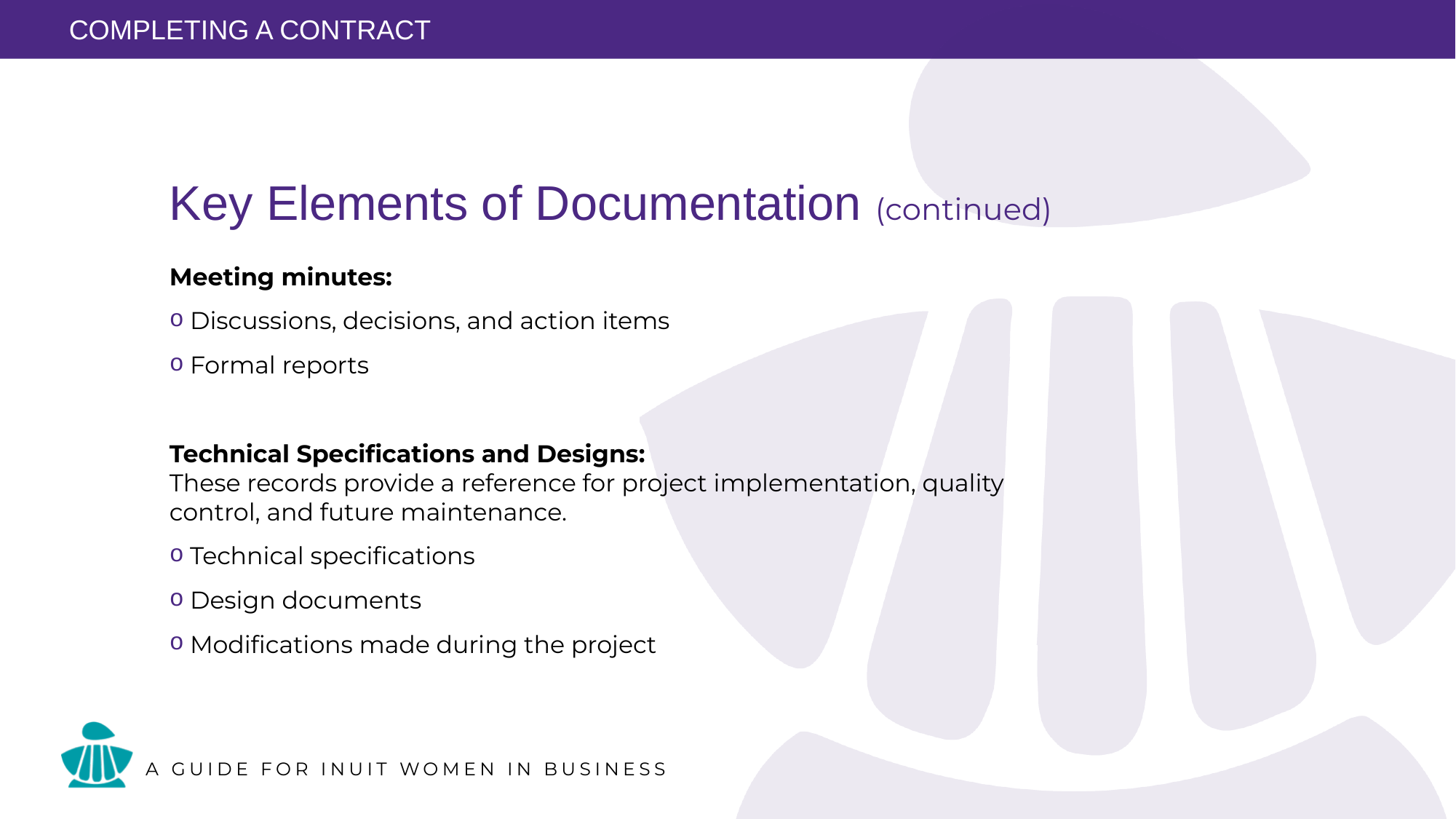

32
Key Elements of Documentation (continued)
Meeting minutes:
Discussions, decisions, and action items
Formal reports

Technical Specifications and Designs:
These records provide a reference for project implementation, quality control, and future maintenance.
Technical specifications
Design documents
Modifications made during the project